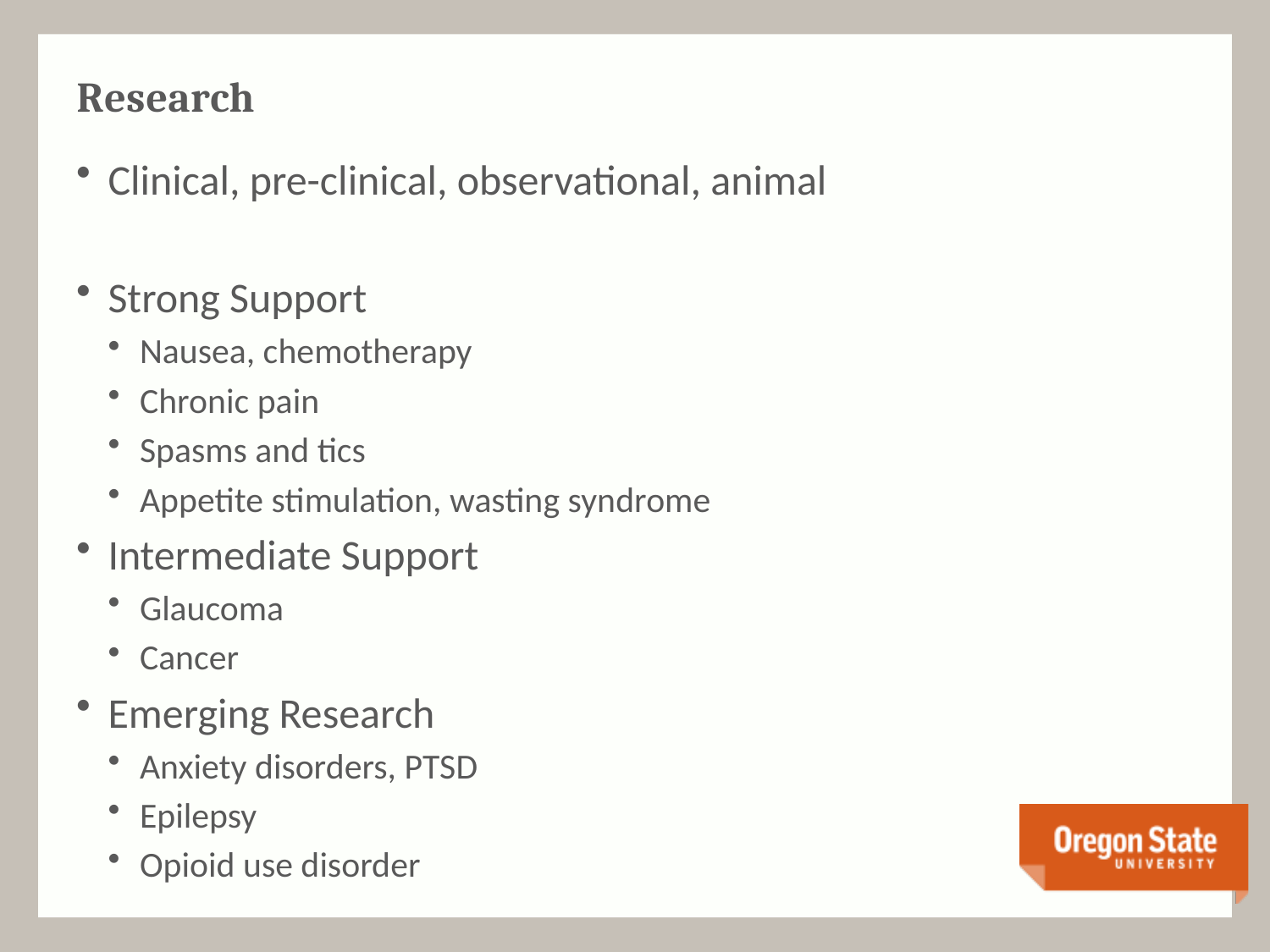

# Research
Clinical, pre-clinical, observational, animal

Strong Support
Nausea, chemotherapy
Chronic pain
Spasms and tics
Appetite stimulation, wasting syndrome
Intermediate Support
Glaucoma
Cancer
Emerging Research
Anxiety disorders, PTSD
Epilepsy
Opioid use disorder